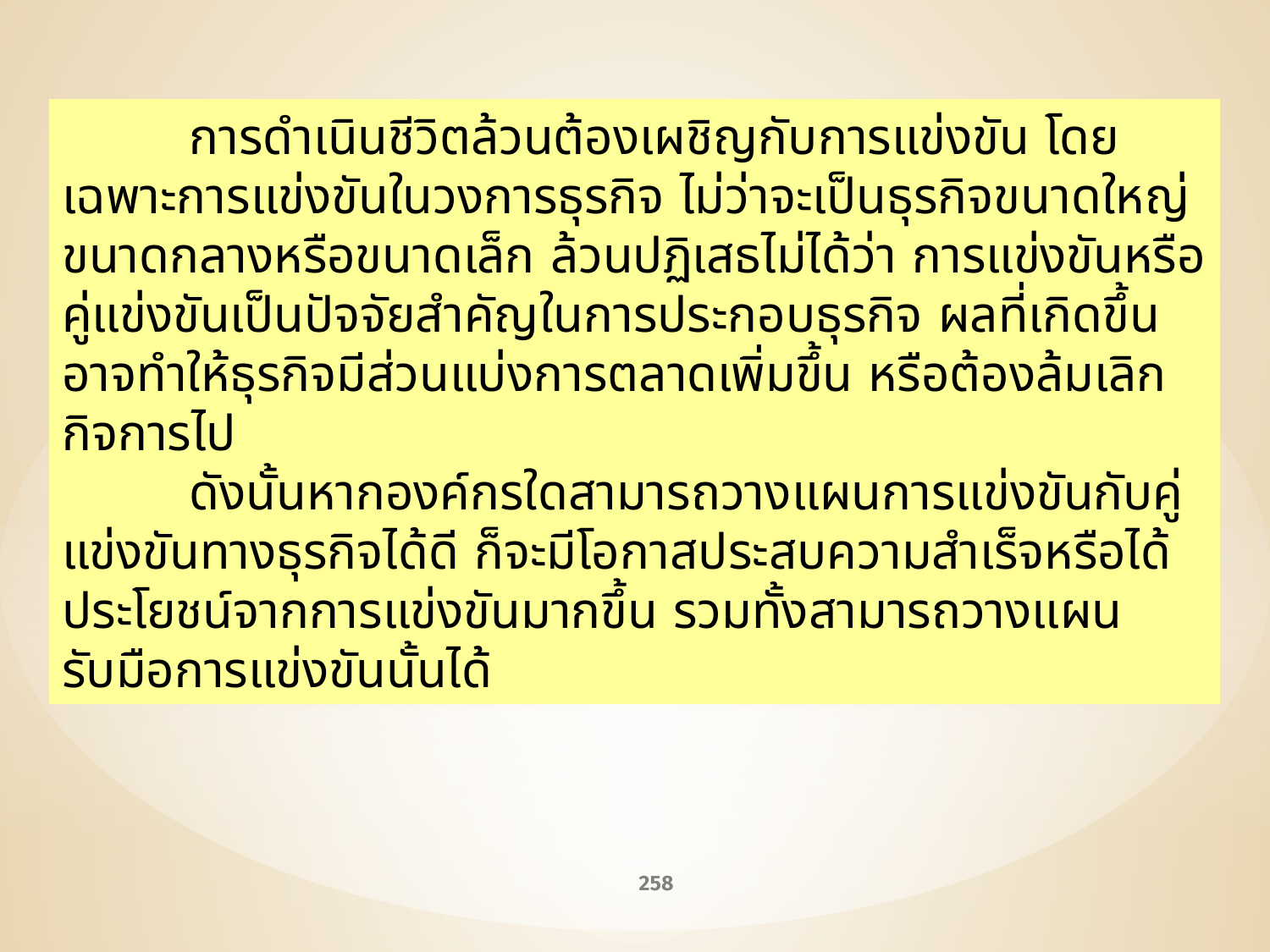

การดำเนินชีวิตล้วนต้องเผชิญกับการแข่งขัน โดยเฉพาะการแข่งขันในวงการธุรกิจ ไม่ว่าจะเป็นธุรกิจขนาดใหญ่ ขนาดกลางหรือขนาดเล็ก ล้วนปฏิเสธไม่ได้ว่า การแข่งขันหรือคู่แข่งขันเป็นปัจจัยสำคัญในการประกอบธุรกิจ ผลที่เกิดขึ้นอาจทำให้ธุรกิจมีส่วนแบ่งการตลาดเพิ่มขึ้น หรือต้องล้มเลิกกิจการไป
	ดังนั้นหากองค์กรใดสามารถวางแผนการแข่งขันกับคู่แข่งขันทางธุรกิจได้ดี ก็จะมีโอกาสประสบความสำเร็จหรือได้ประโยชน์จากการแข่งขันมากขึ้น รวมทั้งสามารถวางแผนรับมือการแข่งขันนั้นได้
258